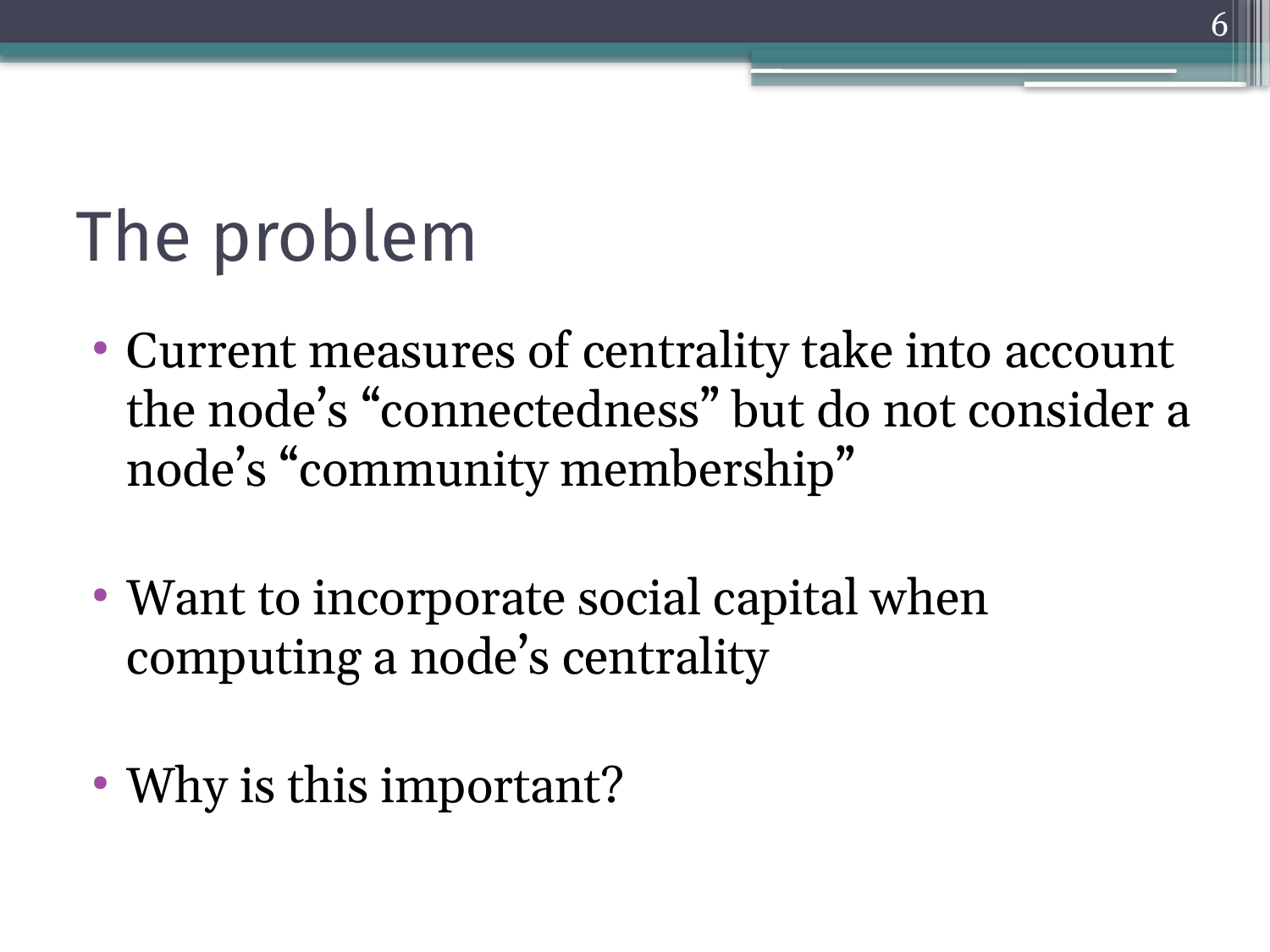

6
# The problem
Current measures of centrality take into account the node’s “connectedness” but do not consider a node’s “community membership”

Want to incorporate social capital when computing a node’s centrality

Why is this important?